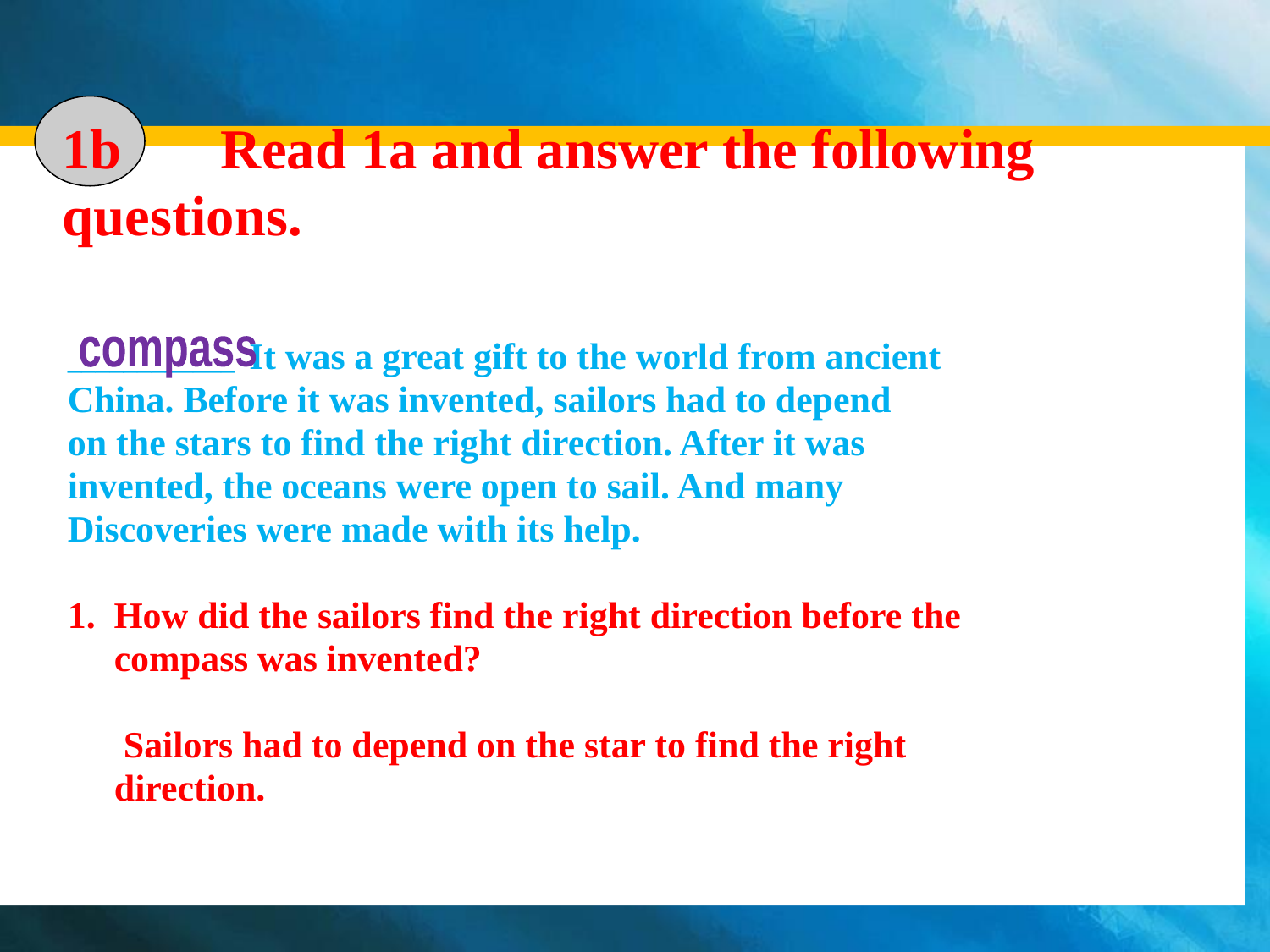

# 1b       Read 1a and answer the following questions.

____________  It was a great gift to the world from ancient
China. Before it was invented, sailors had to depend
on the stars to find the right direction. After it was
invented, the oceans were open to sail. And many
Discoveries were made with its help.

1.  How did the sailors find the right direction before the
     compass was invented?

      Sailors had to depend on the star to find the right
     direction.

compass